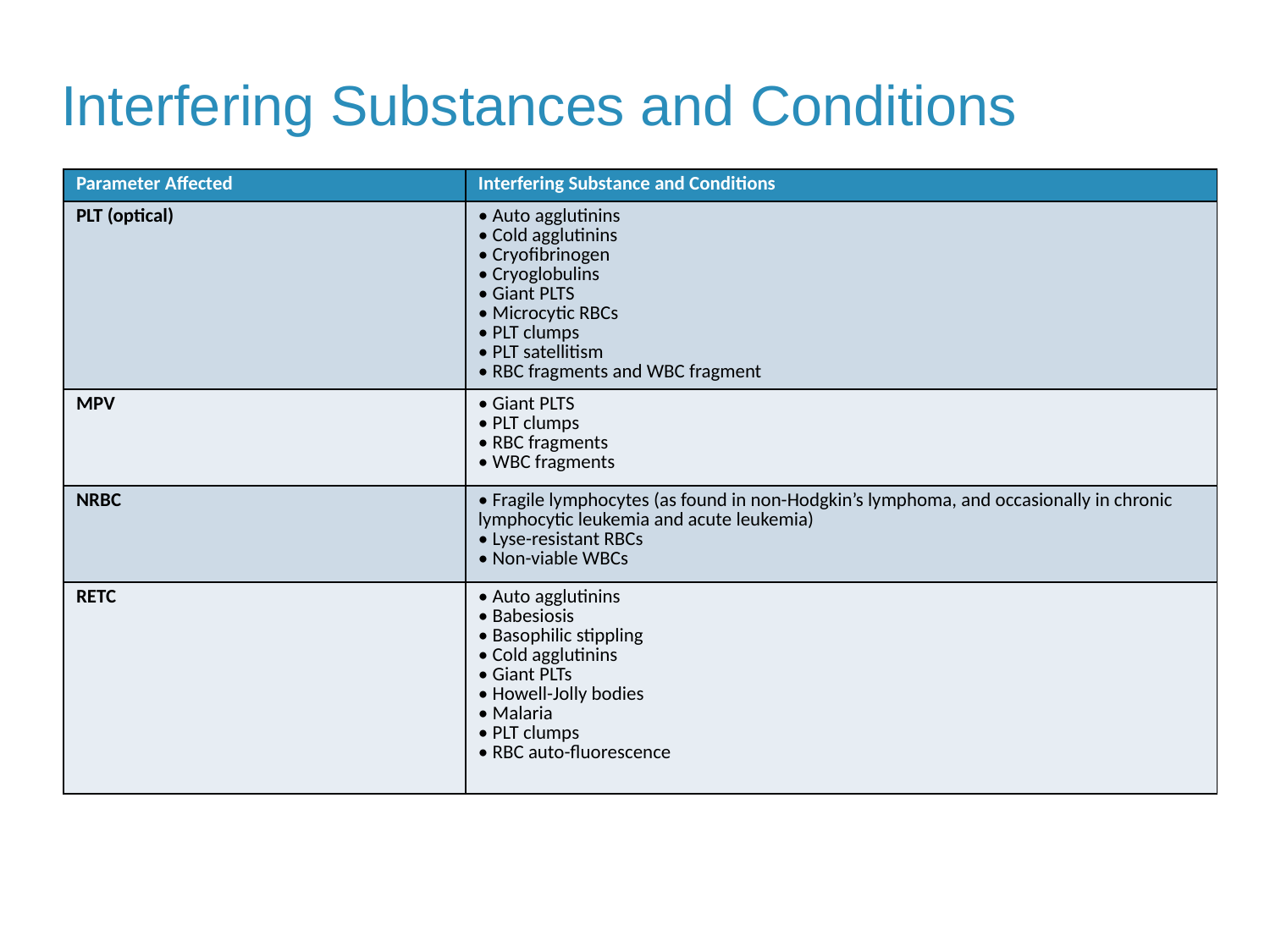

Interfering Substances and Conditions
| Parameter Affected | Interfering Substance and Conditions |
| --- | --- |
| PLT (optical) | • Auto agglutinins • Cold agglutinins • Cryofibrinogen • Cryoglobulins • Giant PLTS • Microcytic RBCs • PLT clumps • PLT satellitism • RBC fragments and WBC fragment |
| MPV | • Giant PLTS • PLT clumps • RBC fragments • WBC fragments |
| NRBC | • Fragile lymphocytes (as found in non-Hodgkin’s lymphoma, and occasionally in chronic lymphocytic leukemia and acute leukemia) • Lyse-resistant RBCs • Non-viable WBCs |
| RETC | • Auto agglutinins • Babesiosis • Basophilic stippling • Cold agglutinins • Giant PLTs • Howell-Jolly bodies • Malaria • PLT clumps • RBC auto-fluorescence |